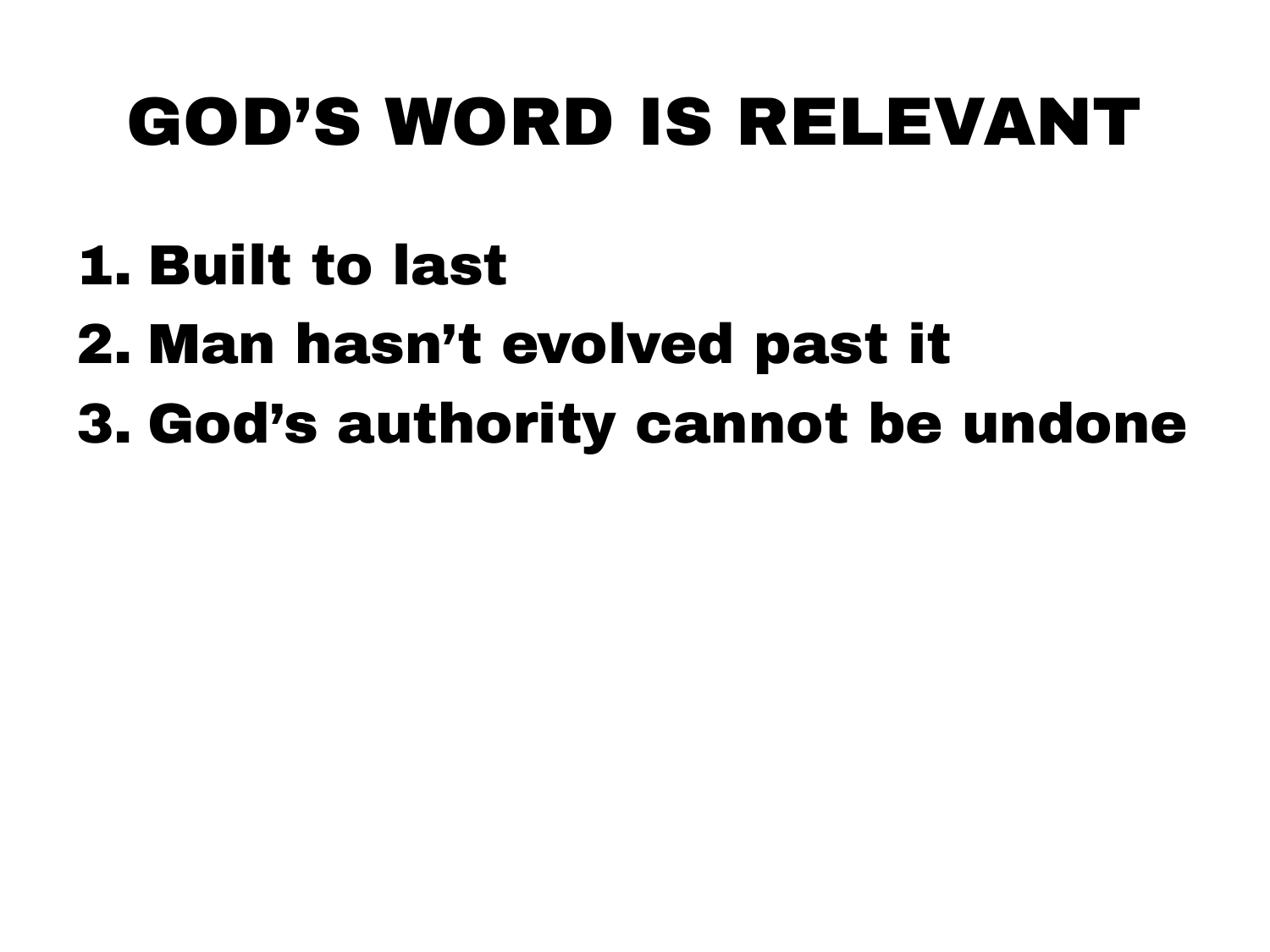

# GOD’S WORD IS RELEVANT
Built to last
Man hasn’t evolved past it
God’s authority cannot be undone